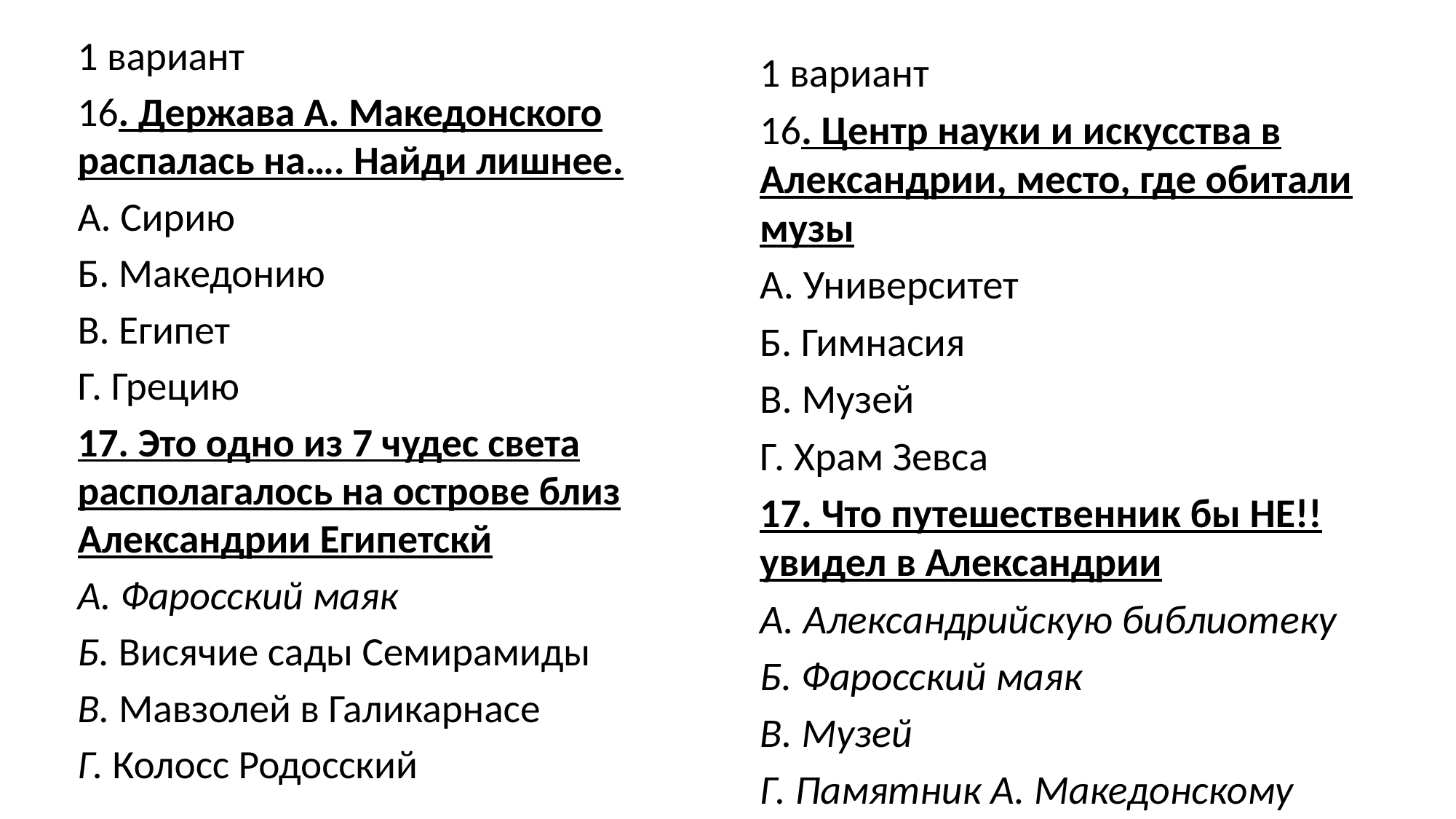

1 вариант
16. Держава А. Македонского распалась на…. Найди лишнее.
А. Сирию
Б. Македонию
В. Египет
Г. Грецию
17. Это одно из 7 чудес света располагалось на острове близ Александрии Египетскй
А. Фаросский маяк
Б. Висячие сады Семирамиды
В. Мавзолей в Галикарнасе
Г. Колосс Родосский
1 вариант
16. Центр науки и искусства в Александрии, место, где обитали музы
А. Университет
Б. Гимнасия
В. Музей
Г. Храм Зевса
17. Что путешественник бы НЕ!! увидел в Александрии
А. Александрийскую библиотеку
Б. Фаросский маяк
В. Музей
Г. Памятник А. Македонскому